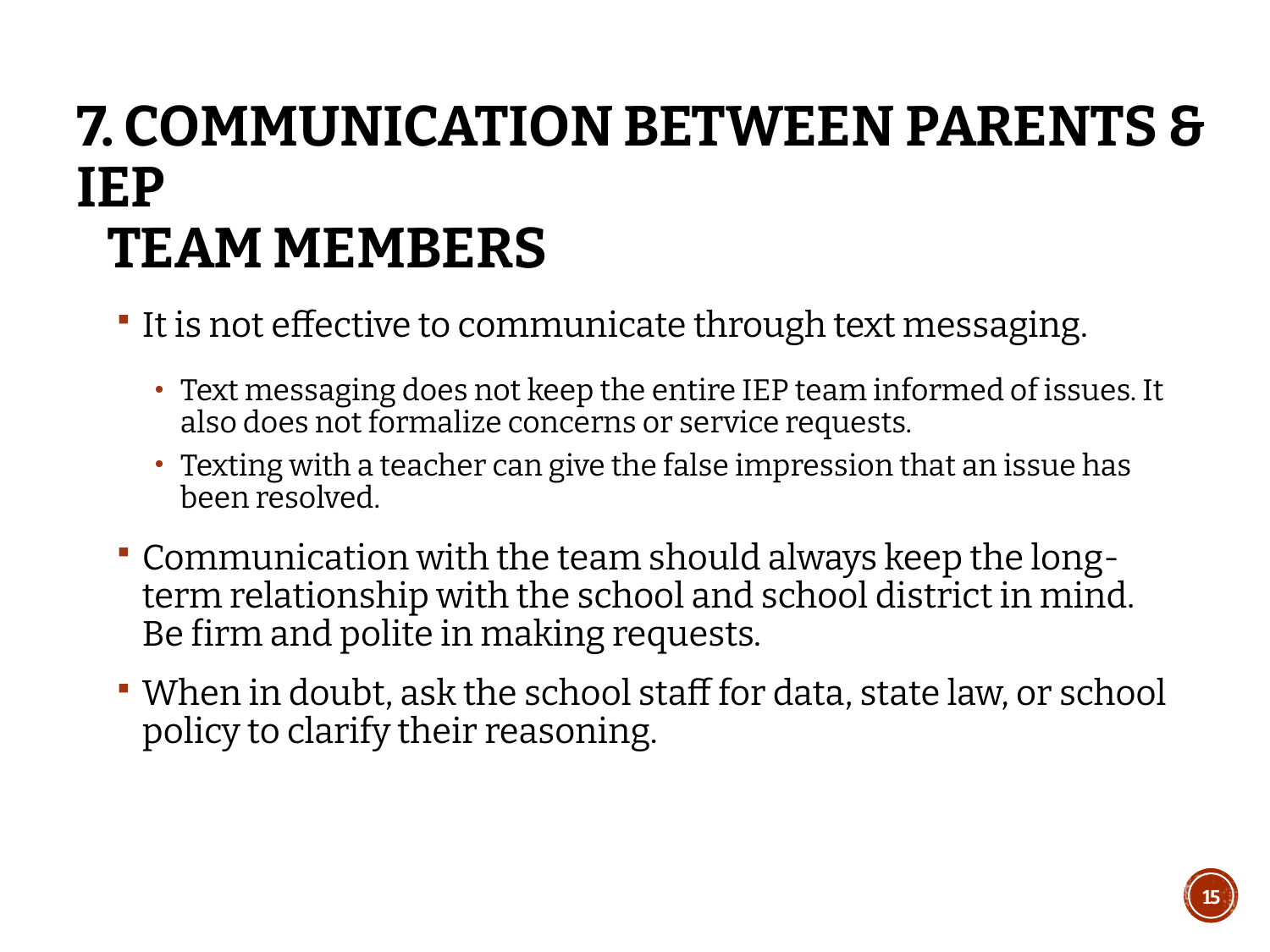

7. Communication between parents & iep
   team members
It is not effective to communicate through text messaging.

Text messaging does not keep the entire IEP team informed of issues. It also does not formalize concerns or service requests.
Texting with a teacher can give the false impression that an issue has been resolved.
Communication with the team should always keep the long-term relationship with the school and school district in mind. Be firm and polite in making requests.
When in doubt, ask the school staff for data, state law, or school policy to clarify their reasoning.
15